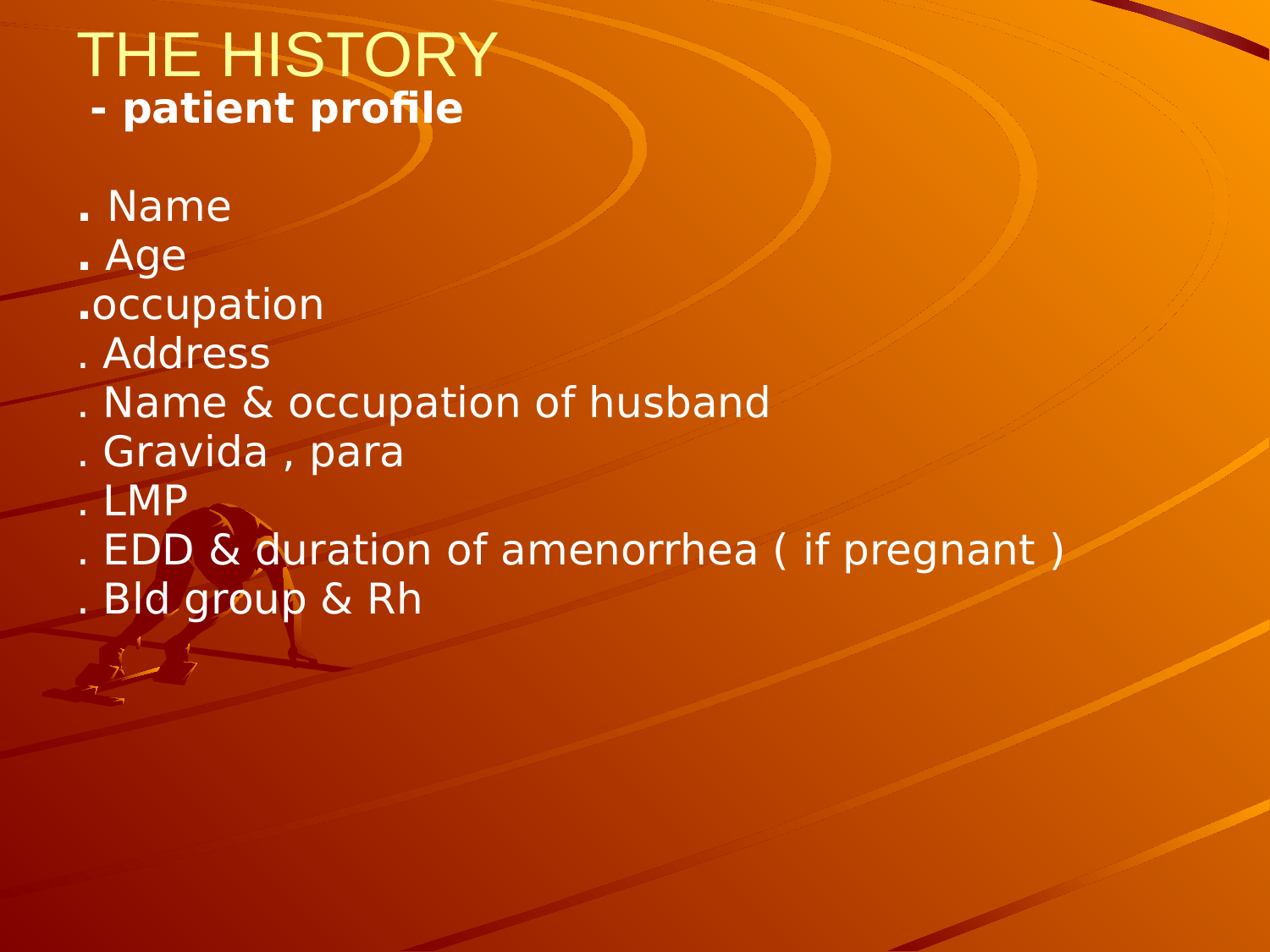

# THE HISTORY
 - patient profile

. Name
. Age
.occupation
. Address
. Name & occupation of husband
. Gravida , para
. LMP
. EDD & duration of amenorrhea ( if pregnant )
. Bld group & Rh